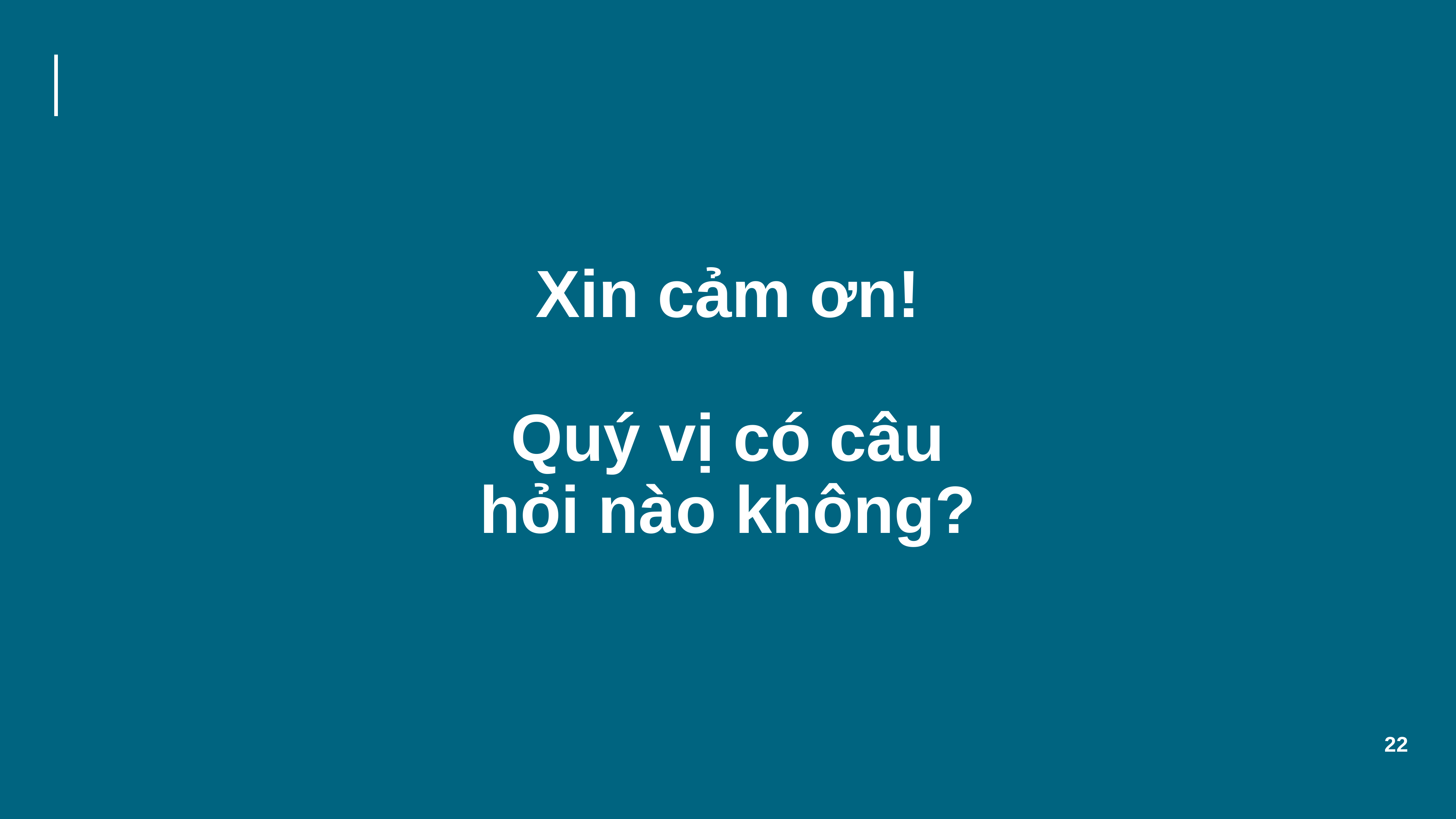

# Xin cảm ơn! Quý vị có câu hỏi nào không?
22